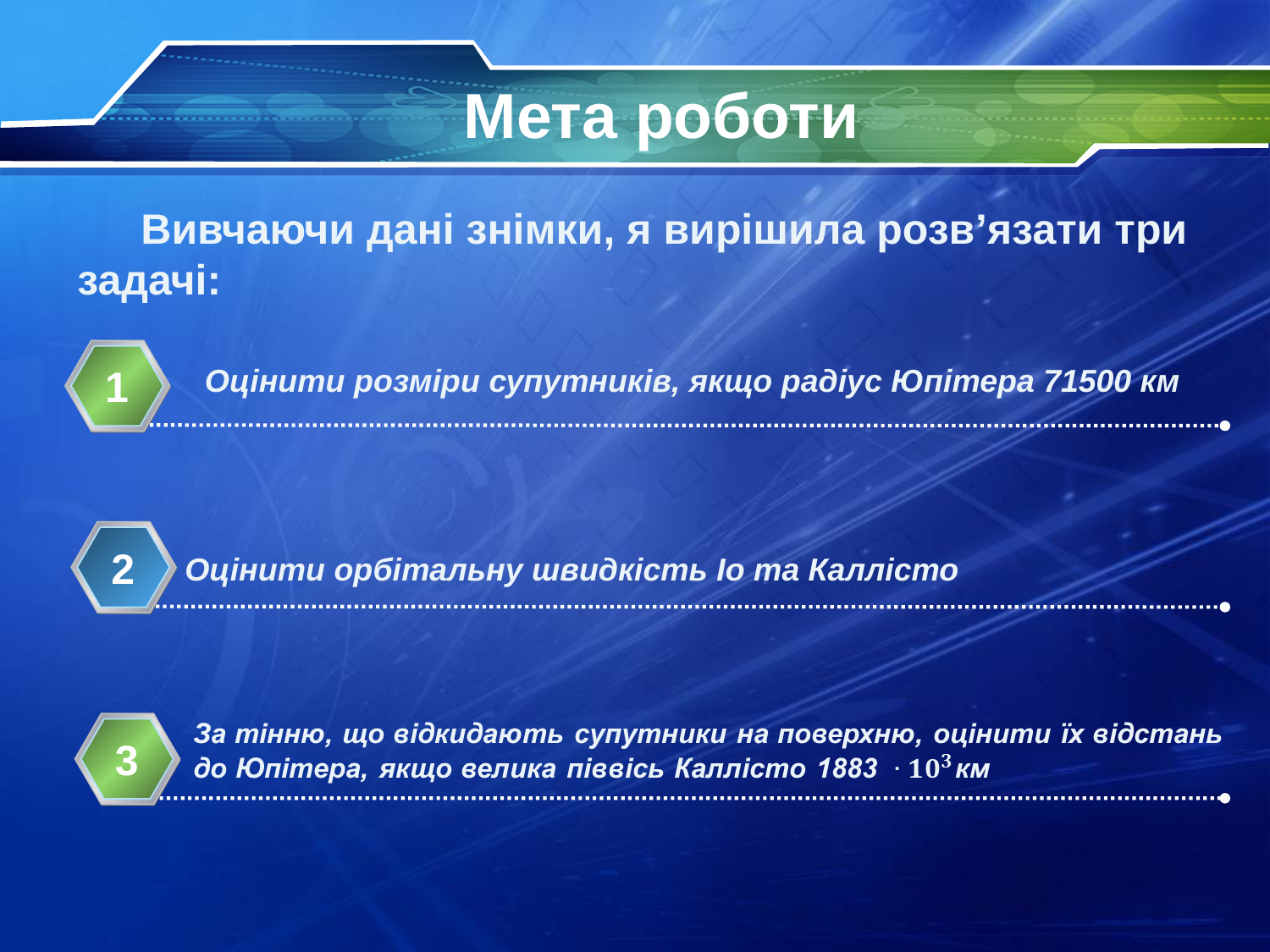

# Мета роботи
Вивчаючи дані знімки, я вирішила розв’язати три задачі:

1
Оцінити розміри супутників, якщо радіус Юпітера 71500 км

2
Оцінити орбітальну швидкість Іо та Каллісто

3